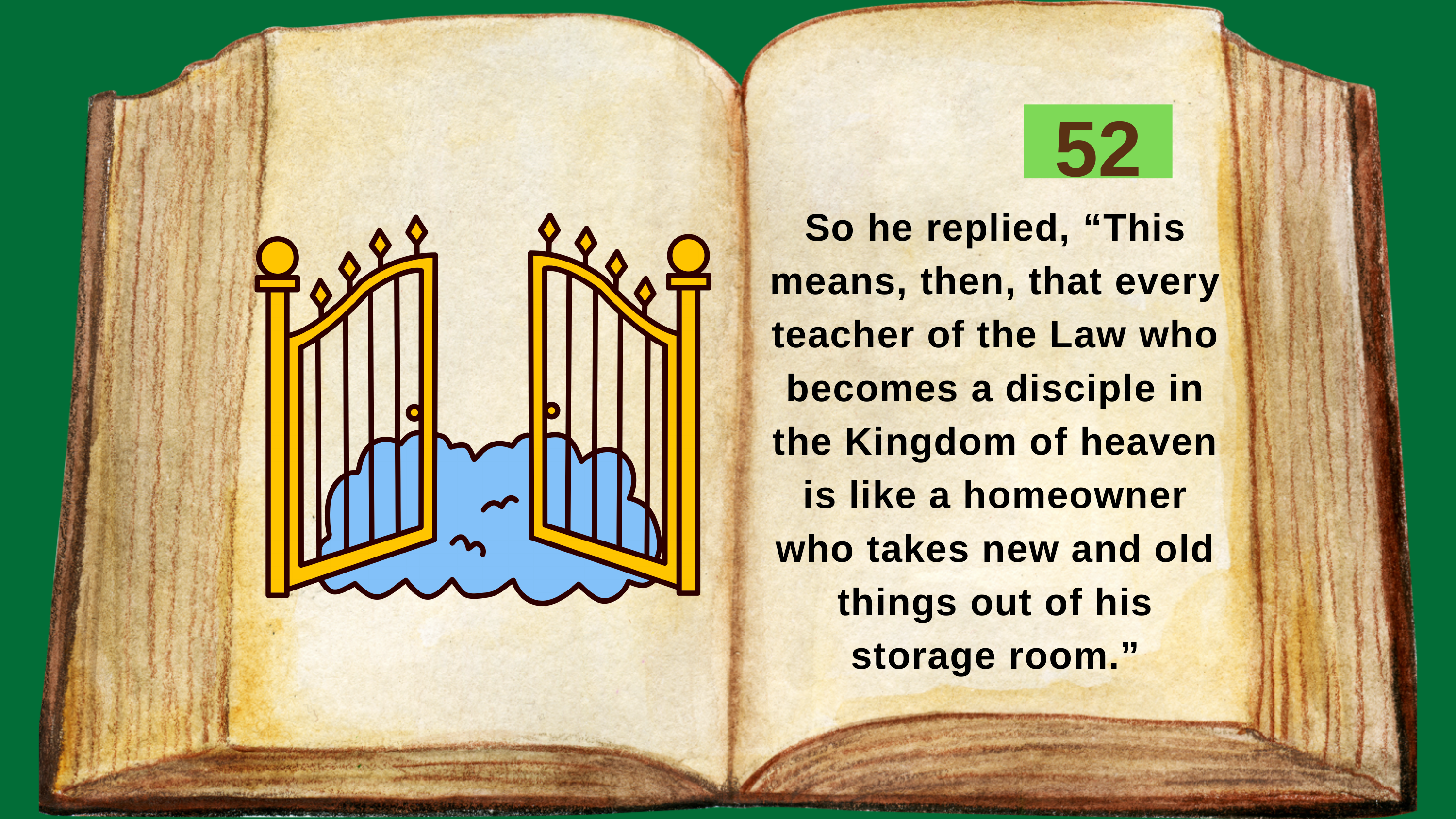

52

So he replied, “This means, then, that every teacher of the Law who becomes a disciple in the Kingdom of heaven is like a homeowner who takes new and old things out of his storage room.”